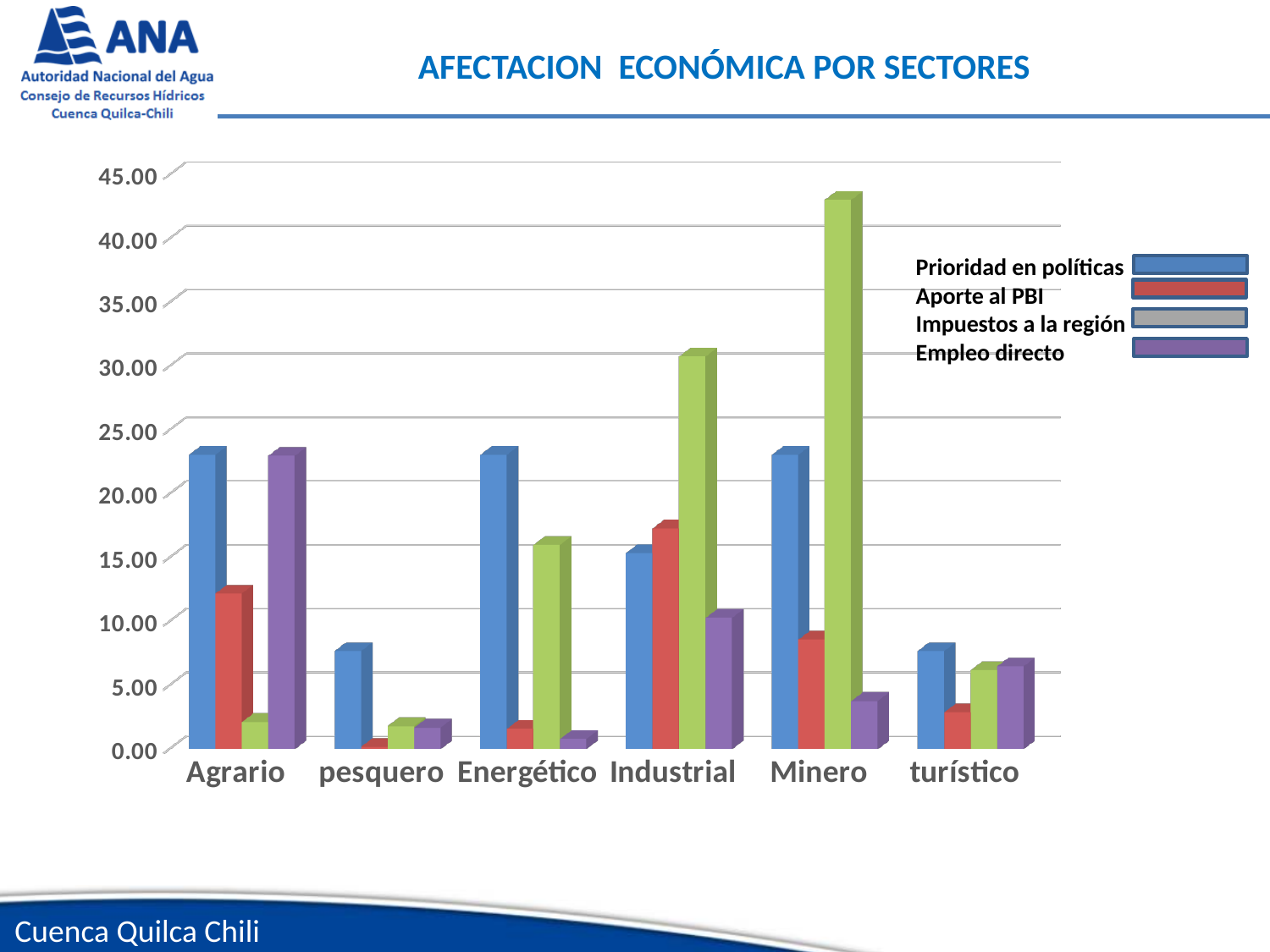

AFECTACION  ECONÓMICA POR SECTORES

[unsupported chart]

Prioridad en políticas
Aporte al PBI
Impuestos a la región
Empleo directo